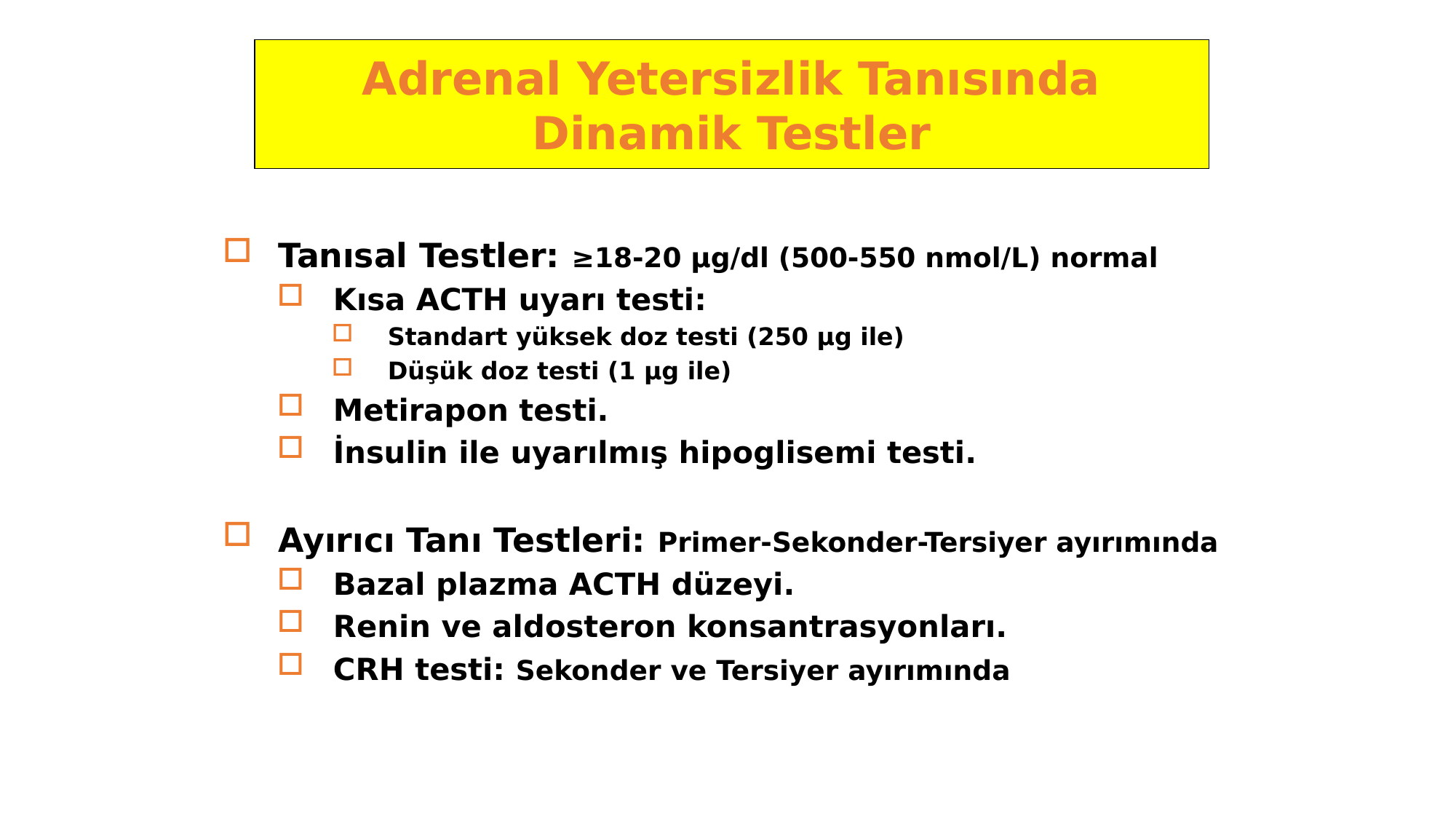

Adrenal Yetersizlik Tanısında Dinamik Testler
Tanısal Testler: ≥18-20 µg/dl (500-550 nmol/L) normal
Kısa ACTH uyarı testi:
Standart yüksek doz testi (250 µg ile)
Düşük doz testi (1 µg ile)
Metirapon testi.
İnsulin ile uyarılmış hipoglisemi testi.

Ayırıcı Tanı Testleri: Primer-Sekonder-Tersiyer ayırımında
Bazal plazma ACTH düzeyi.
Renin ve aldosteron konsantrasyonları.
CRH testi: Sekonder ve Tersiyer ayırımında